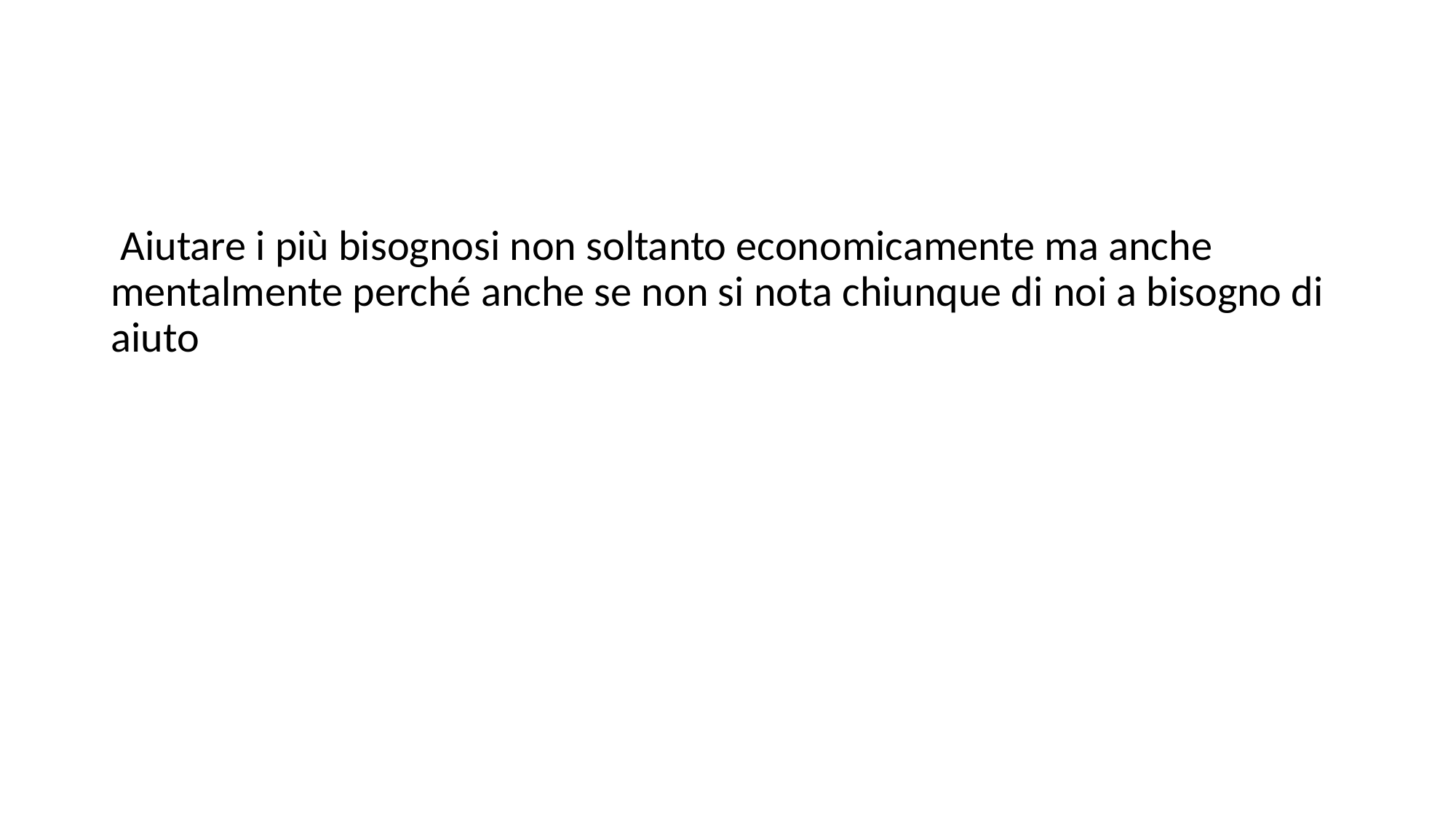

#
 Aiutare i più bisognosi non soltanto economicamente ma anche mentalmente perché anche se non si nota chiunque di noi a bisogno di aiuto